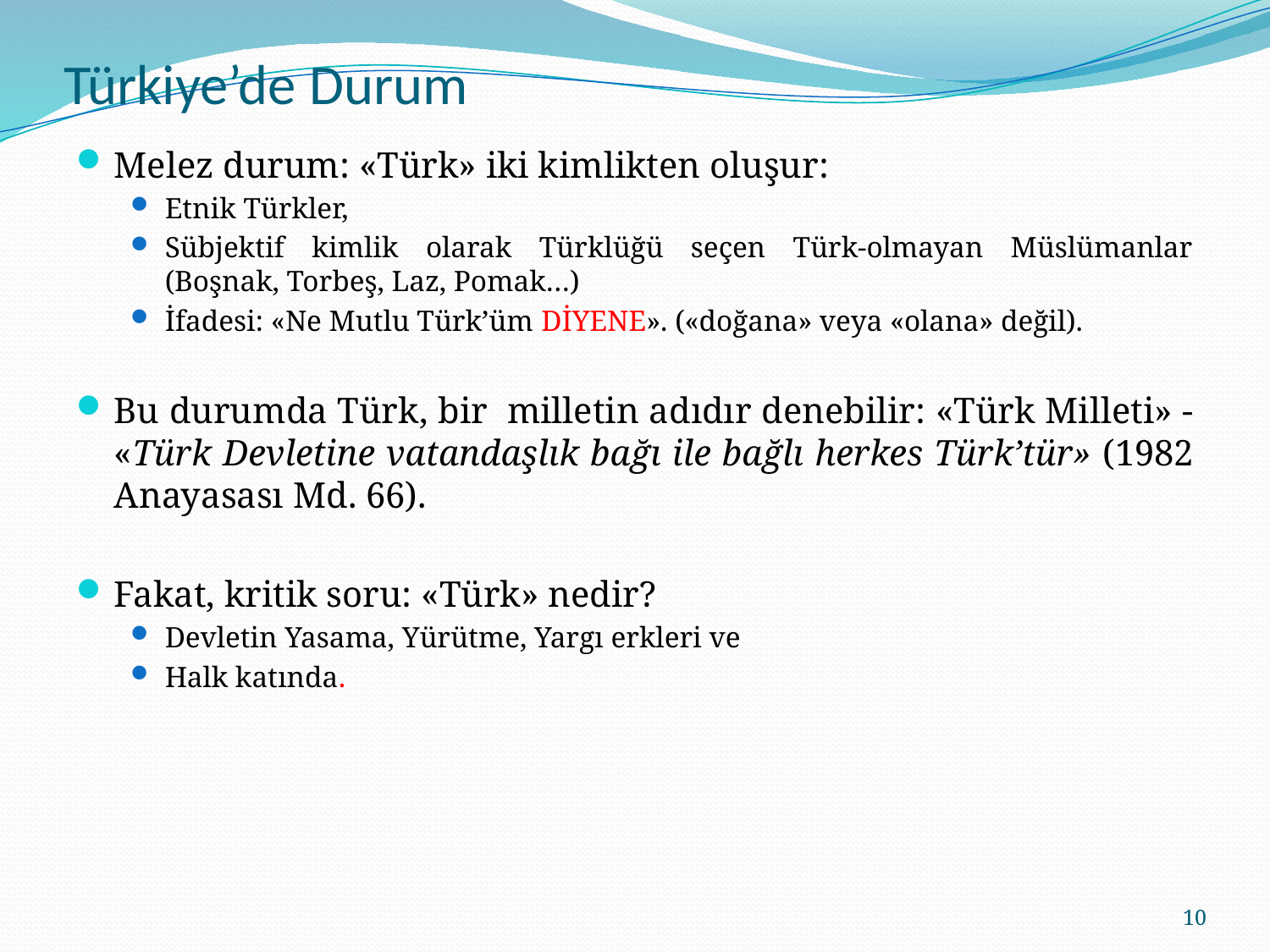

# Türkiye’de Durum
Melez durum: «Türk» iki kimlikten oluşur:
Etnik Türkler,
Sübjektif kimlik olarak Türklüğü seçen Türk-olmayan Müslümanlar (Boşnak, Torbeş, Laz, Pomak…)
İfadesi: «Ne Mutlu Türk’üm DİYENE». («doğana» veya «olana» değil).

Bu durumda Türk, bir  milletin adıdır denebilir: «Türk Milleti» - «Türk Devletine vatandaşlık bağı ile bağlı herkes Türk’tür» (1982 Anayasası Md. 66).

Fakat, kritik soru: «Türk» nedir?
Devletin Yasama, Yürütme, Yargı erkleri ve
Halk katında.

10